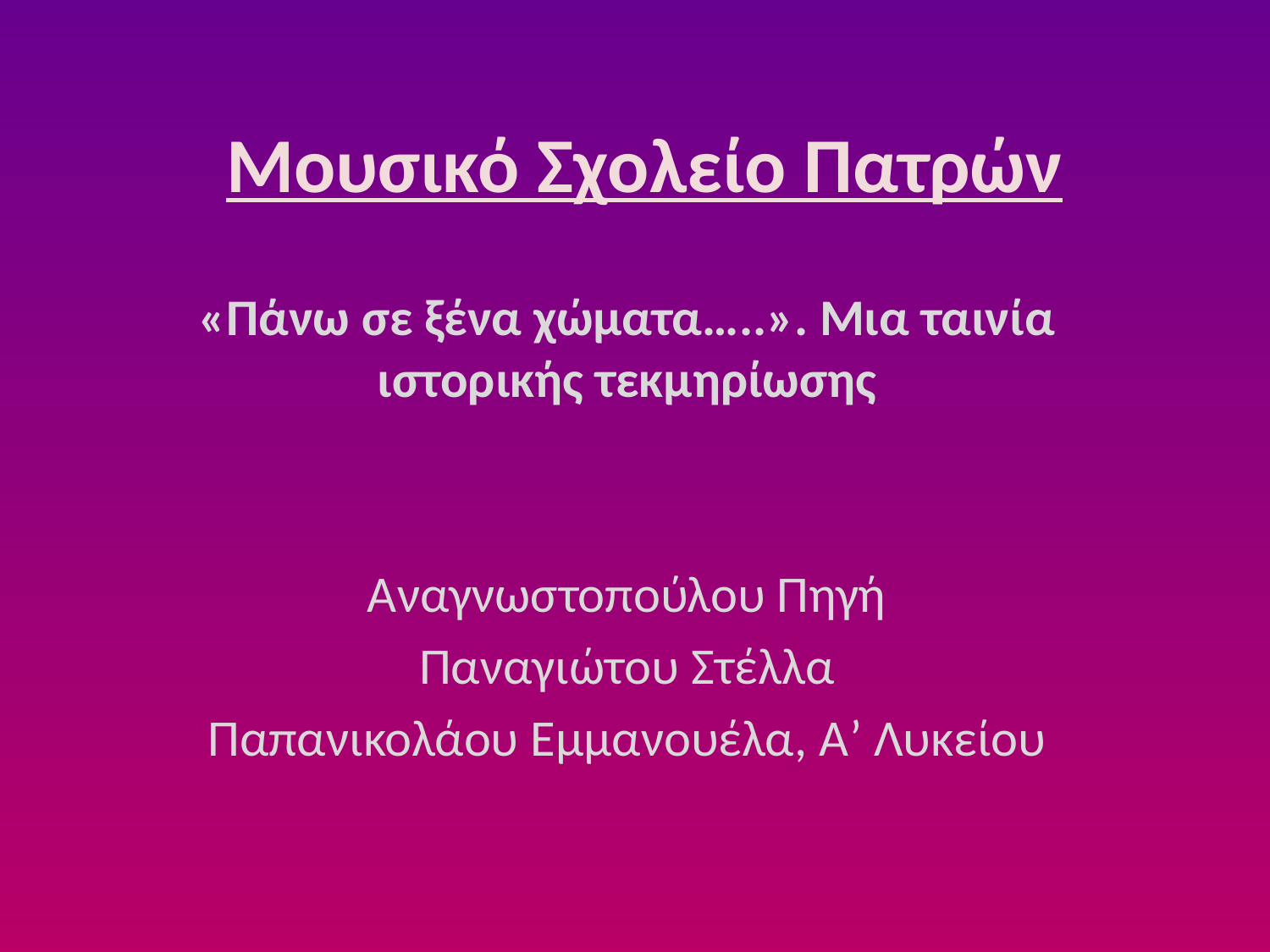

# Μουσικό Σχολείο Πατρών
«Πάνω σε ξένα χώματα…..». Μια ταινία ιστορικής τεκμηρίωσης

Αναγνωστοπούλου Πηγή
Παναγιώτου Στέλλα
Παπανικολάου Εμμανουέλα, Α’ Λυκείου